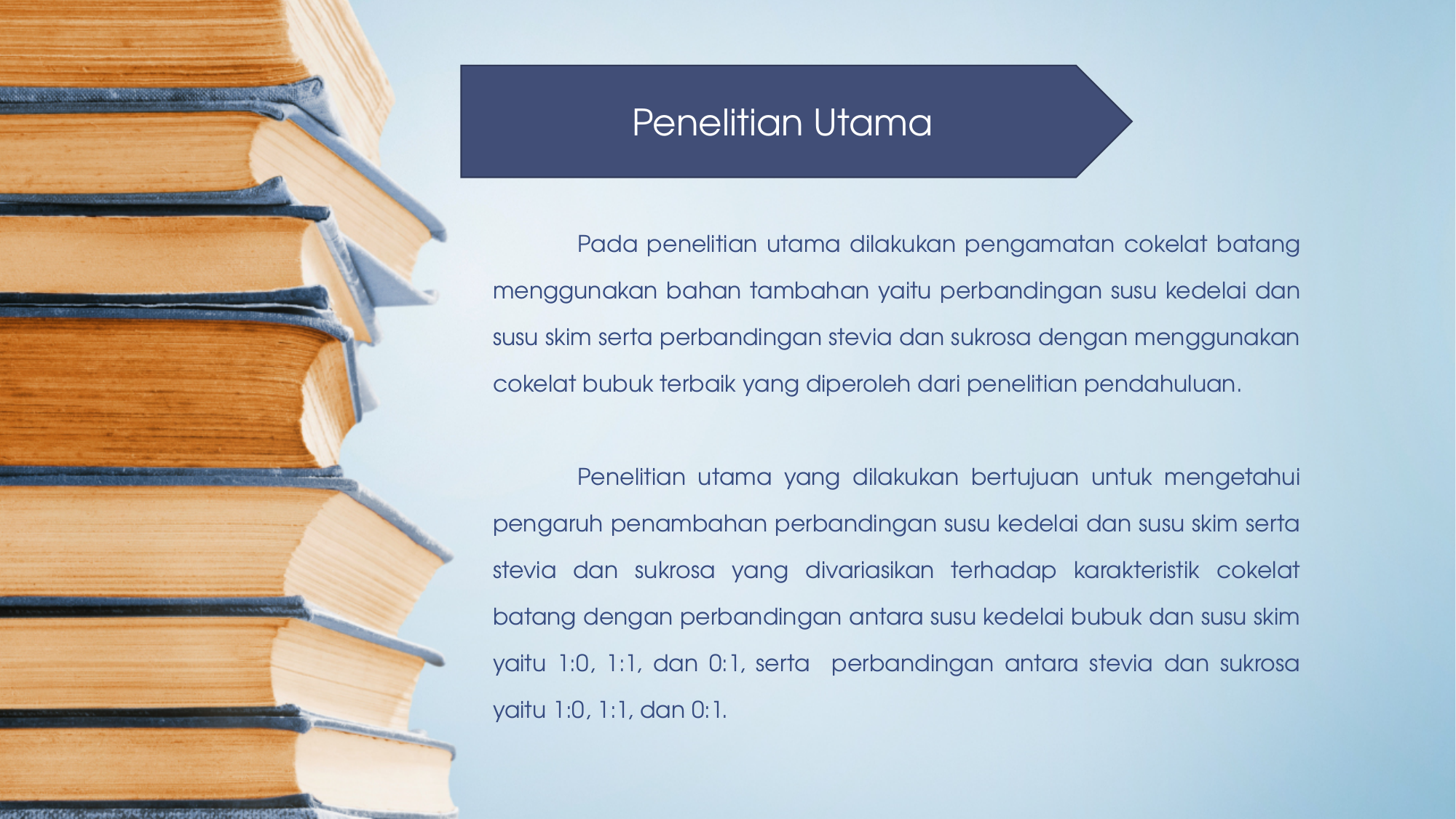

Penelitian Utama
Pada penelitian utama dilakukan pengamatan cokelat batang menggunakan bahan tambahan yaitu perbandingan susu kedelai dan susu skim serta perbandingan stevia dan sukrosa dengan menggunakan cokelat bubuk terbaik yang diperoleh dari penelitian pendahuluan.

Penelitian utama yang dilakukan bertujuan untuk mengetahui pengaruh penambahan perbandingan susu kedelai dan susu skim serta stevia dan sukrosa yang divariasikan terhadap karakteristik cokelat batang dengan perbandingan antara susu kedelai bubuk dan susu skim yaitu 1:0, 1:1, dan 0:1, serta  perbandingan antara stevia dan sukrosa yaitu 1:0, 1:1, dan 0:1.